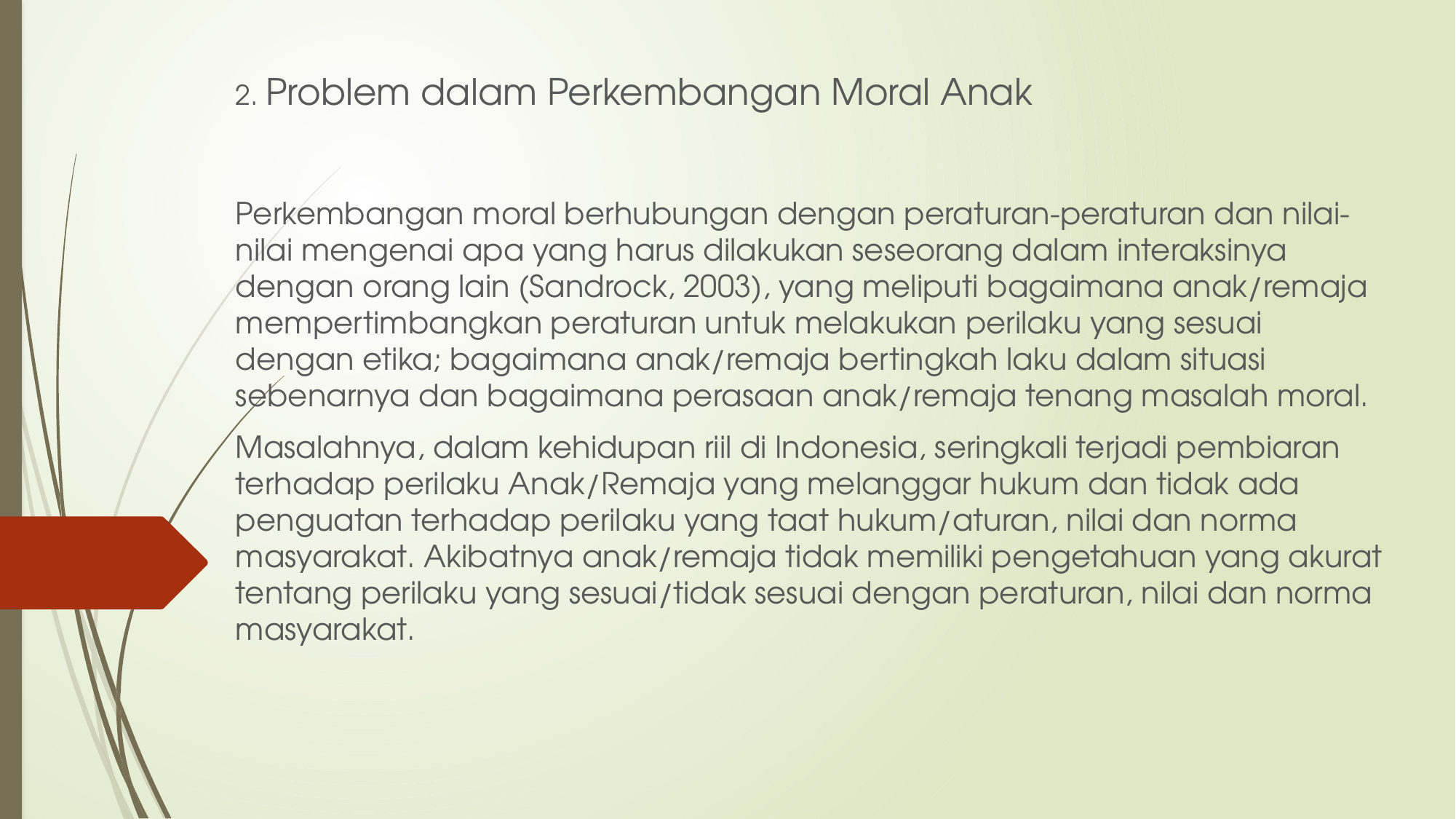

2. Problem dalam Perkembangan Moral Anak

Perkembangan moral berhubungan dengan peraturan-peraturan dan nilai-nilai mengenai apa yang harus dilakukan seseorang dalam interaksinya dengan orang lain (Sandrock, 2003), yang meliputi bagaimana anak/remaja mempertimbangkan peraturan untuk melakukan perilaku yang sesuai dengan etika; bagaimana anak/remaja bertingkah laku dalam situasi sebenarnya dan bagaimana perasaan anak/remaja tenang masalah moral.
Masalahnya, dalam kehidupan riil di Indonesia, seringkali terjadi pembiaran terhadap perilaku Anak/Remaja yang melanggar hukum dan tidak ada penguatan terhadap perilaku yang taat hukum/aturan, nilai dan norma masyarakat. Akibatnya anak/remaja tidak memiliki pengetahuan yang akurat tentang perilaku yang sesuai/tidak sesuai dengan peraturan, nilai dan norma masyarakat.